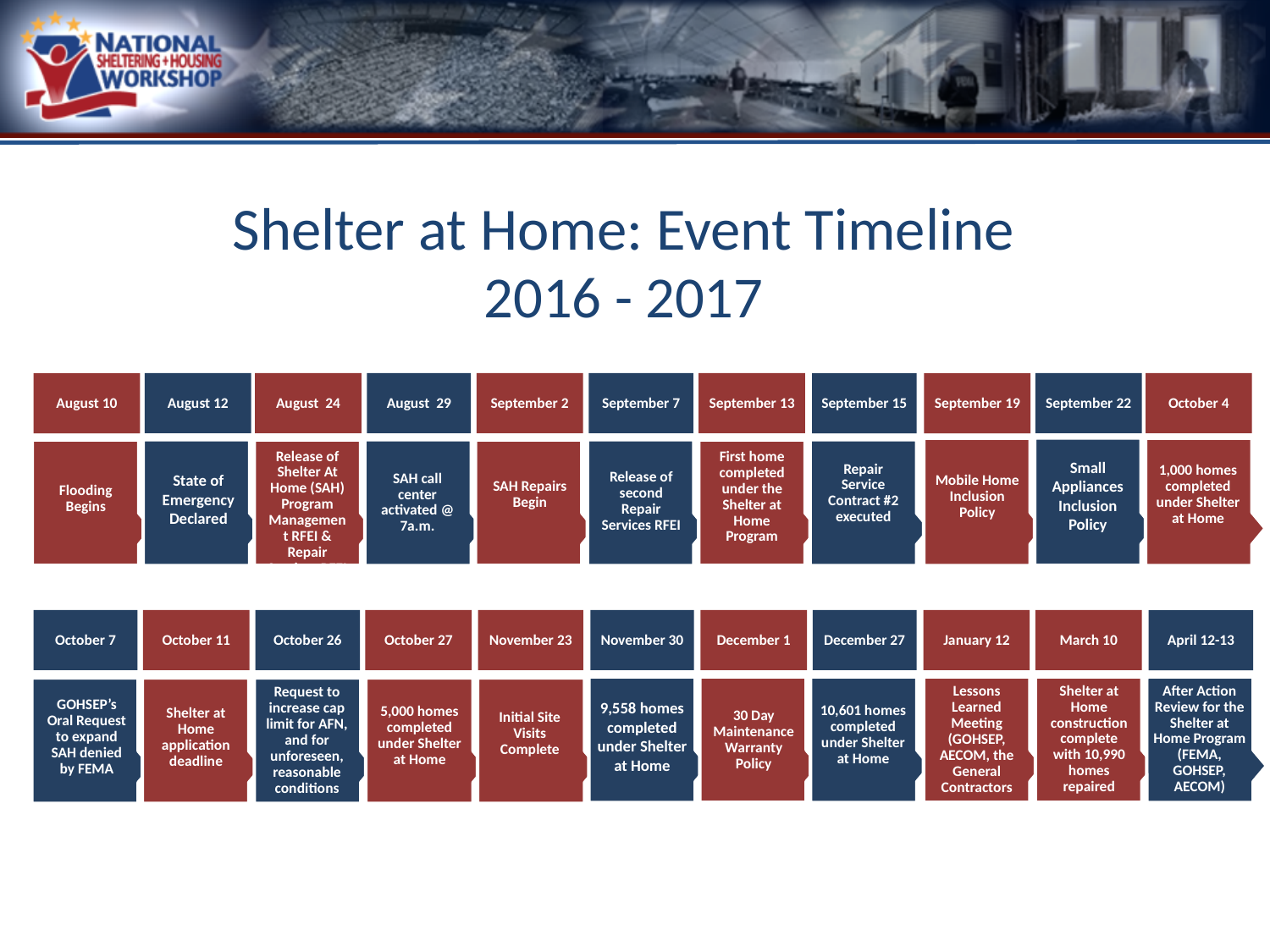

Shelter at Home: Event Timeline
2016 - 2017

August 12

August  24

August  29

September 2

September 7

September 13

September 22

October 4

August 10

September 19

September 15

Small Appliances Inclusion Policy

1,000 homes completed under Shelter at Home

Mobile Home Inclusion Policy

SAH call center activated @ 7a.m.

State of Emergency Declared

Release of second Repair Services RFEI

SAH Repairs Begin

Release of Shelter At Home (SAH) Program Management RFEI & Repair Services RFEI

First home completed under the Shelter at Home Program

Flooding Begins
Repair Service Contract #2 executed

October 7

October 11

October 26

October 27

November 23

November 30

December 1

December 27

January 12

March 10

April 12-13

10,601 homes completed under Shelter at Home

9,558 homes completed under Shelter at Home

30 Day Maintenance Warranty Policy

Lessons Learned Meeting (GOHSEP, AECOM, the General Contractors

Shelter at Home construction complete with 10,990 homes repaired

GOHSEP’s Oral Request to expand SAH denied by FEMA

Shelter at Home application deadline

Request to increase cap limit for AFN, and for unforeseen, reasonable conditions

5,000 homes completed under Shelter at Home

Initial Site Visits Complete
After Action Review for the Shelter at Home Program (FEMA, GOHSEP, AECOM)
Initial Site Visits Complete